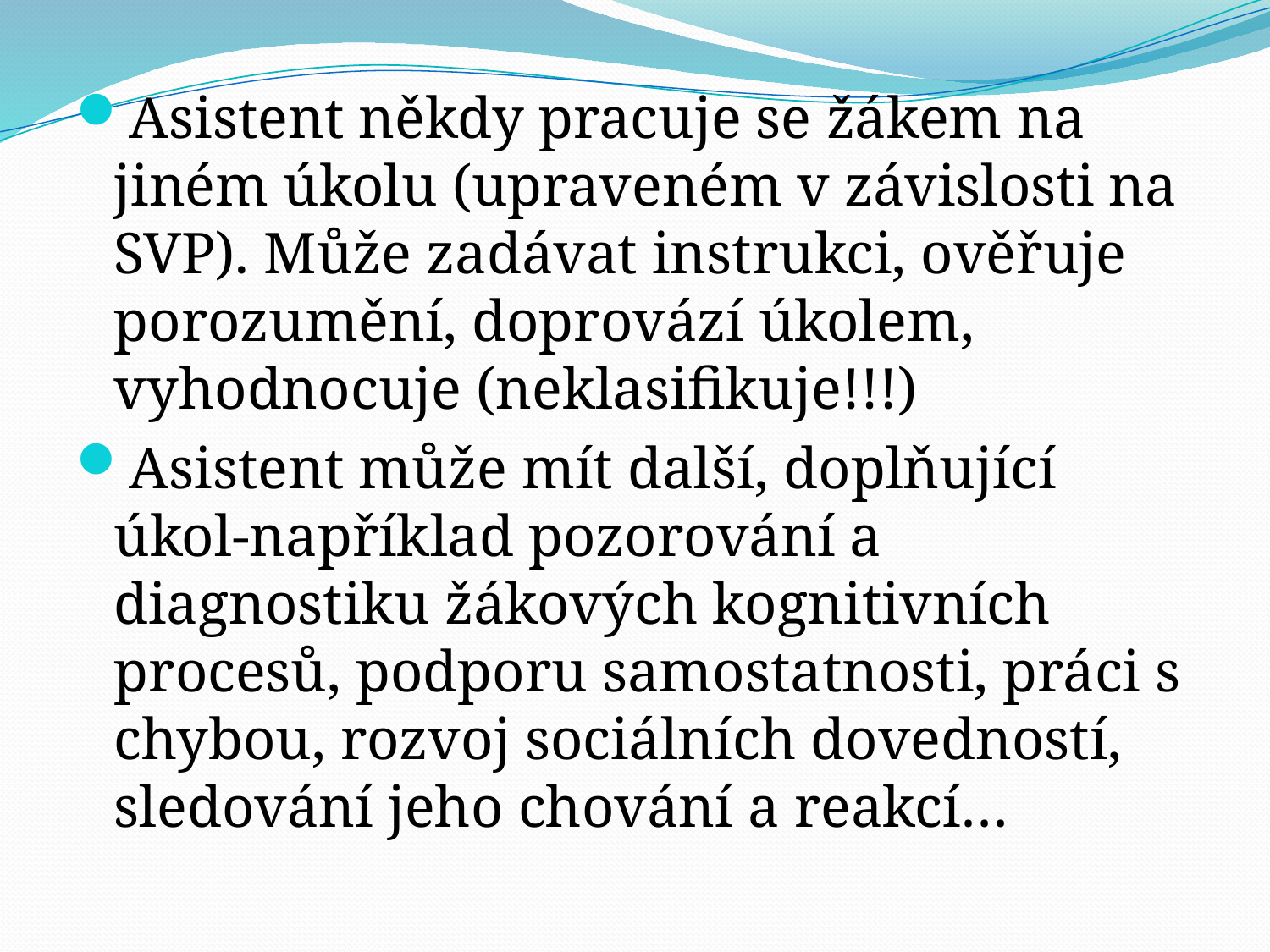

Asistent někdy pracuje se žákem na jiném úkolu (upraveném v závislosti na SVP). Může zadávat instrukci, ověřuje porozumění, doprovází úkolem, vyhodnocuje (neklasifikuje!!!)
Asistent může mít další, doplňující úkol-například pozorování a diagnostiku žákových kognitivních procesů, podporu samostatnosti, práci s chybou, rozvoj sociálních dovedností, sledování jeho chování a reakcí…